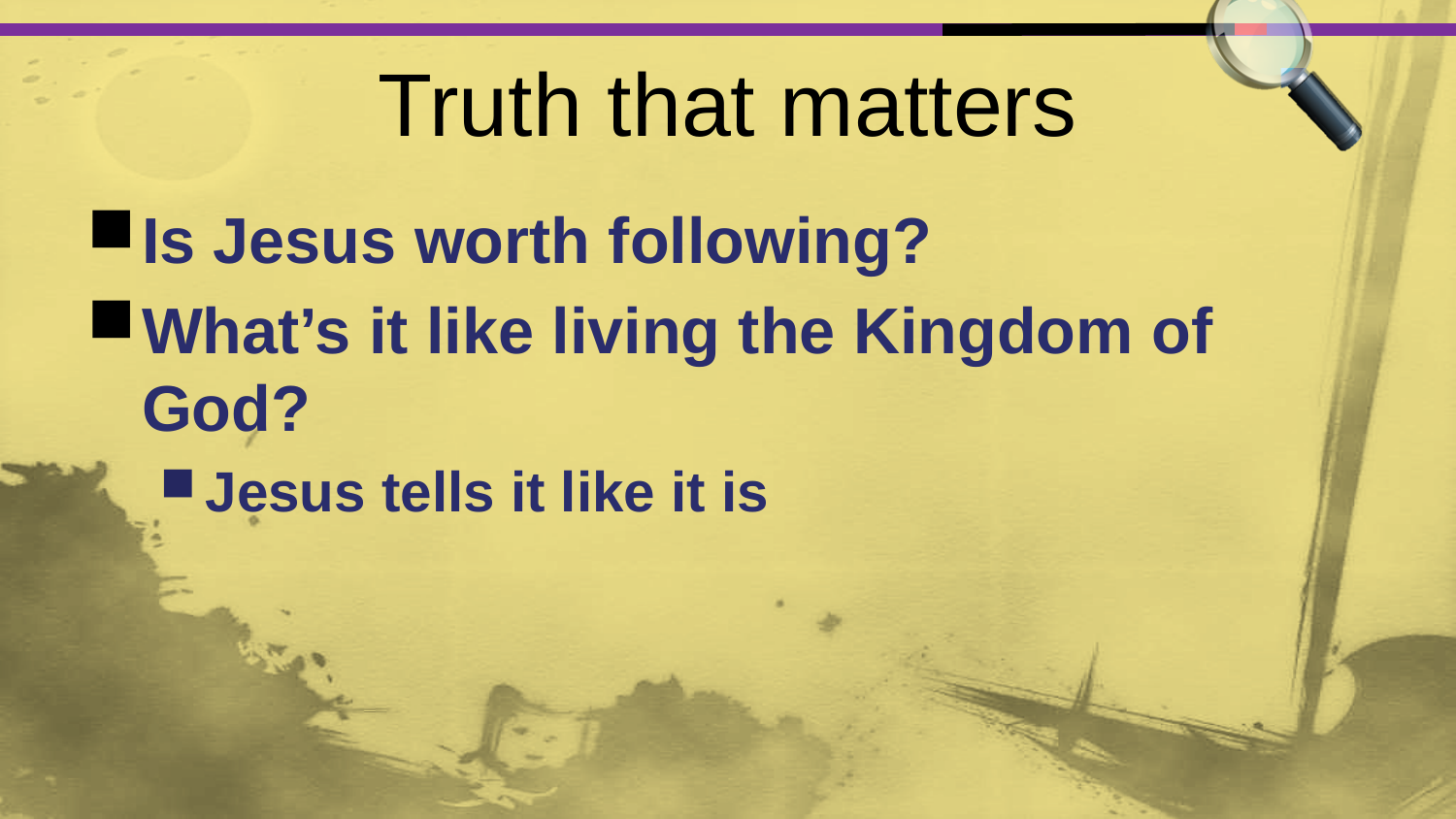

# Truth that matters
Is Jesus worth following?
What’s it like living the Kingdom of God?
Jesus tells it like it is